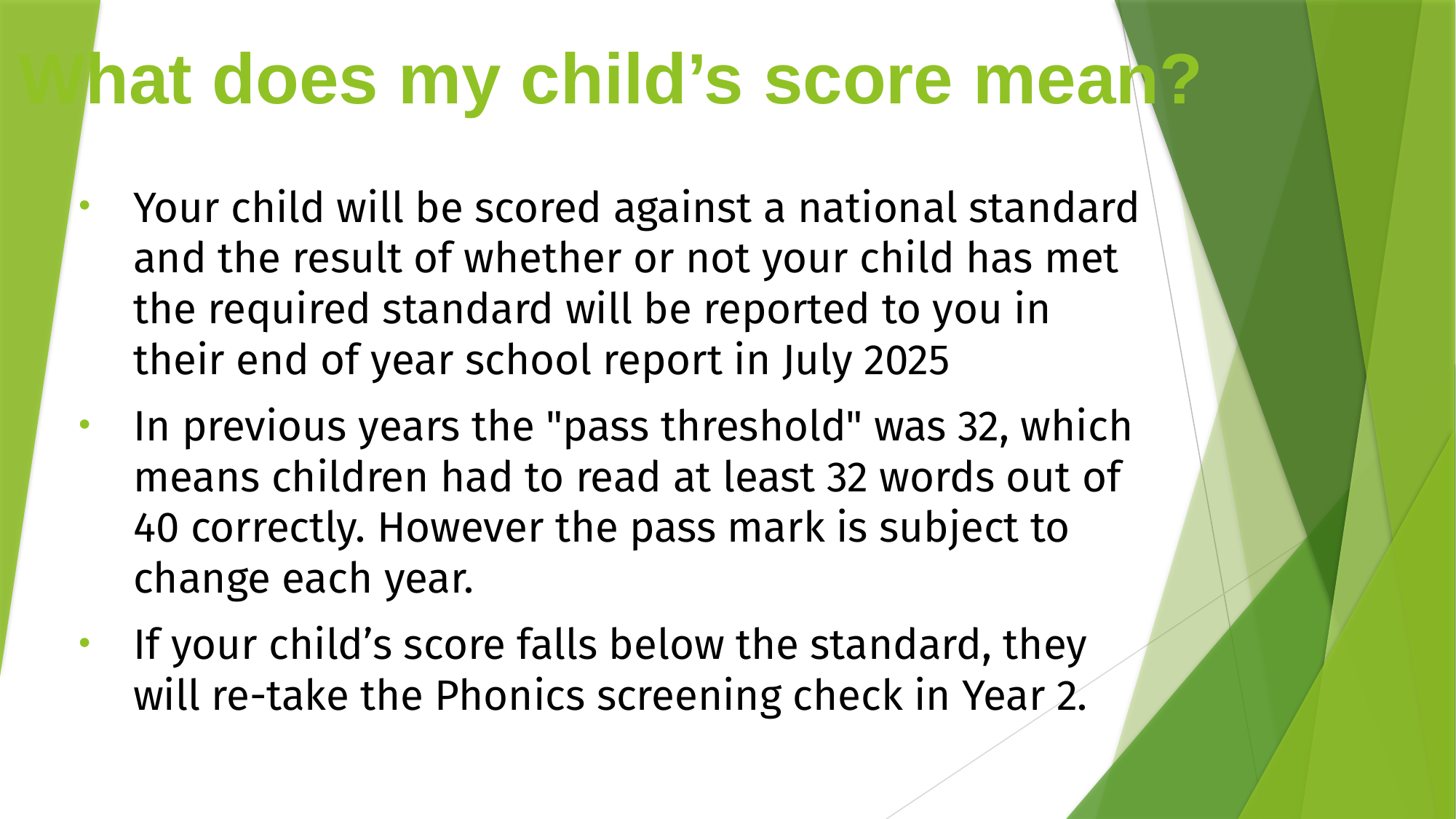

# What does my child’s score mean?
Your child will be scored against a national standard and the result of whether or not your child has met the required standard will be reported to you in their end of year school report in July 2025
In previous years the "pass threshold" was 32, which means children had to read at least 32 words out of 40 correctly. However the pass mark is subject to change each year.
If your child’s score falls below the standard, they will re-take the Phonics screening check in Year 2.